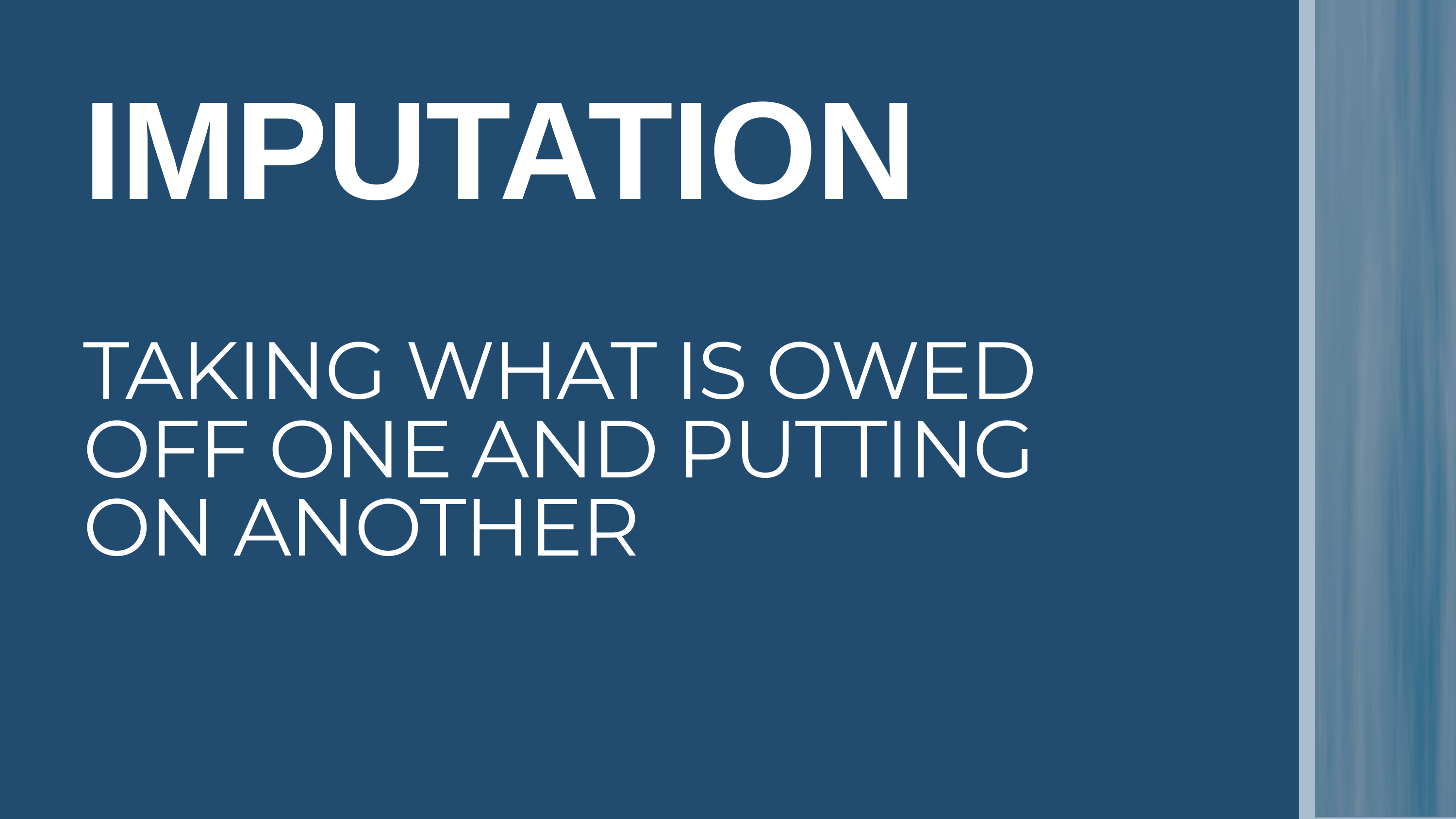

IMPUTATION

TAKING WHAT IS OWED
OFF ONE AND PUTTING
ON ANOTHER